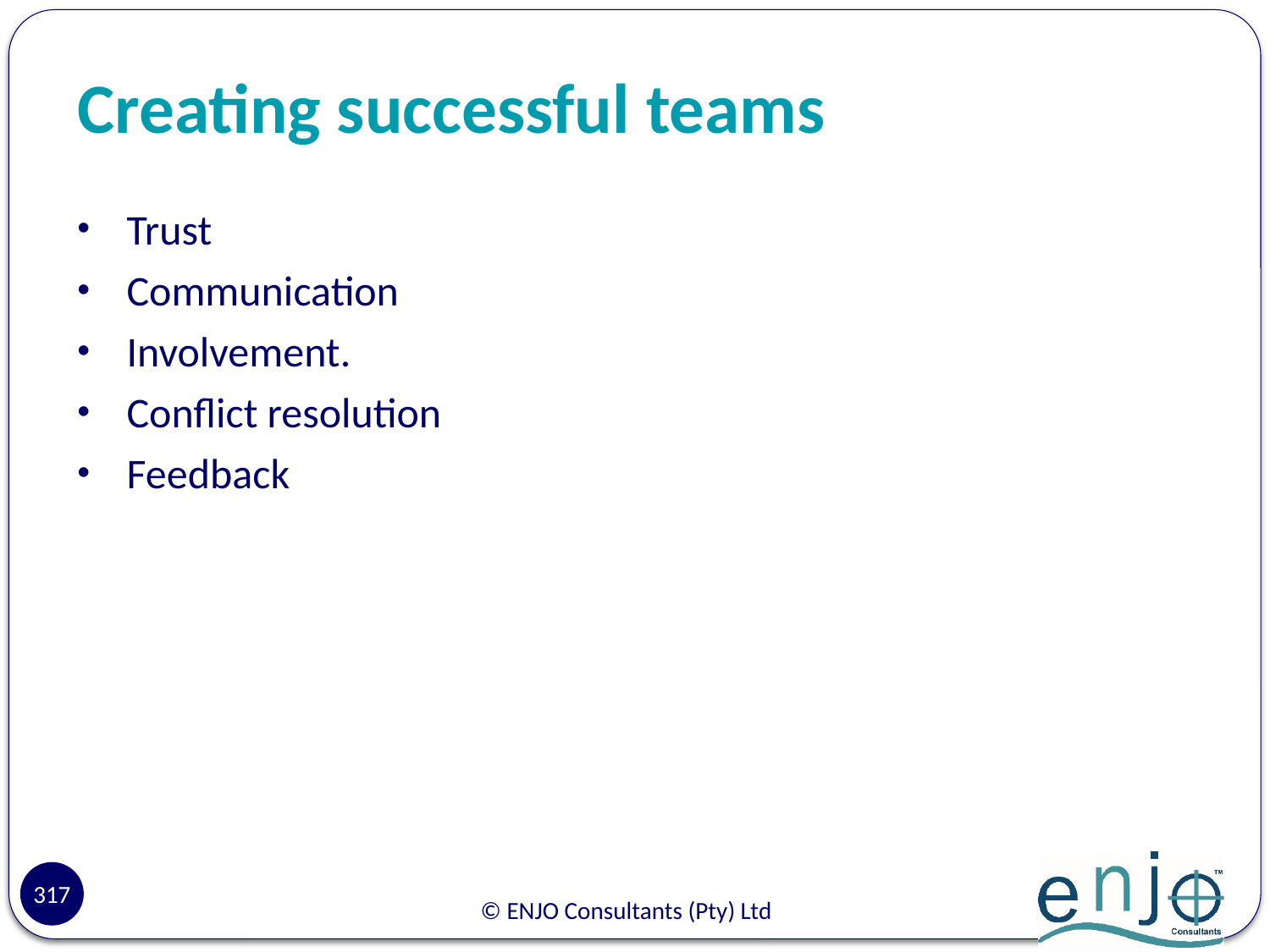

# Creating successful teams
Trust
Communication
Involvement.
Conflict resolution
Feedback

317
© ENJO Consultants (Pty) Ltd